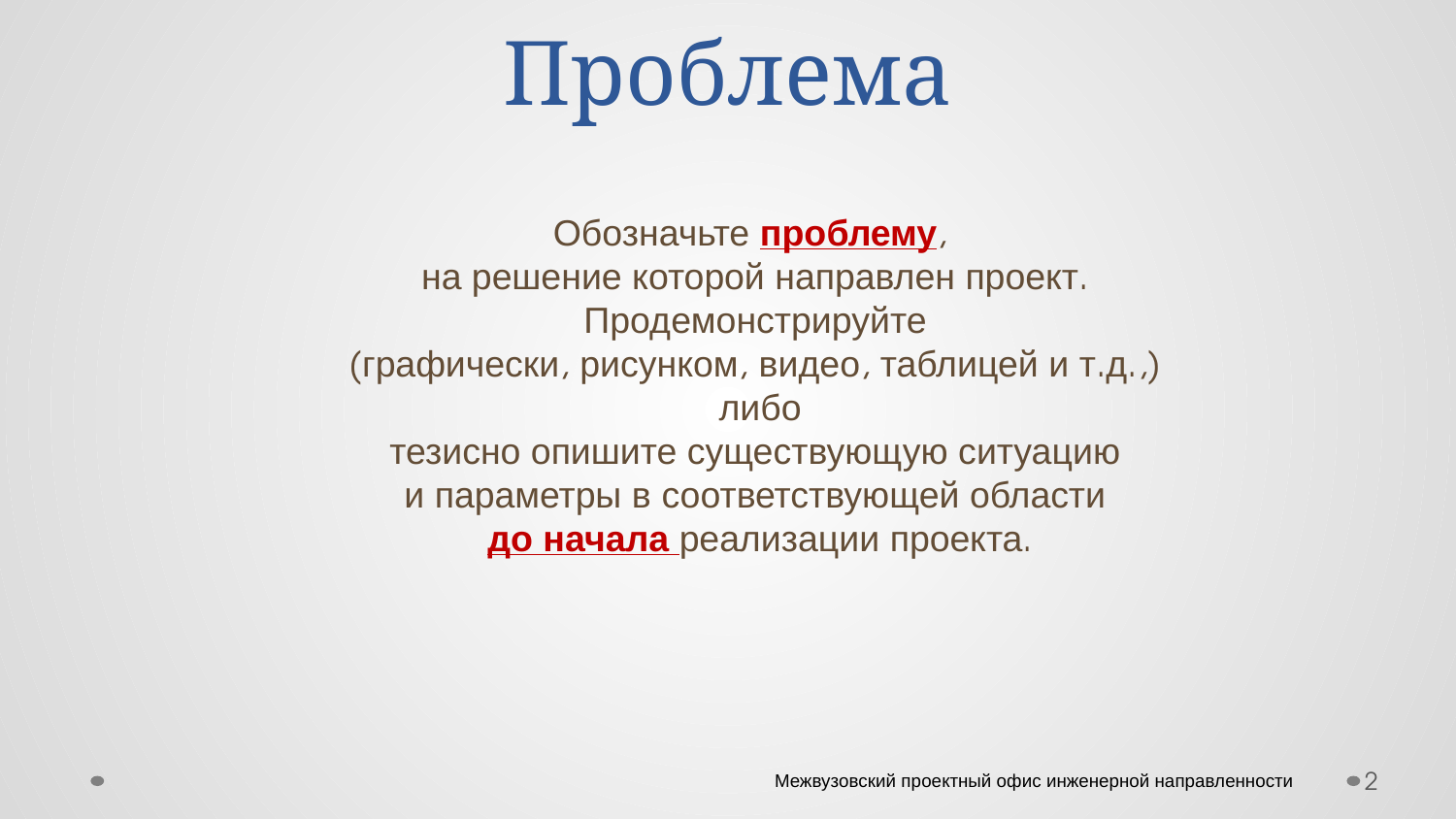

# Проблема
Обозначьте проблему,
на решение которой направлен проект.
 Продемонстрируйте
(графически, рисунком, видео, таблицей и т.д.,)
 либо
 тезисно опишите существующую ситуацию
и параметры в соответствующей области
 до начала реализации проекта.

2
Межвузовский проектный офис инженерной направленности